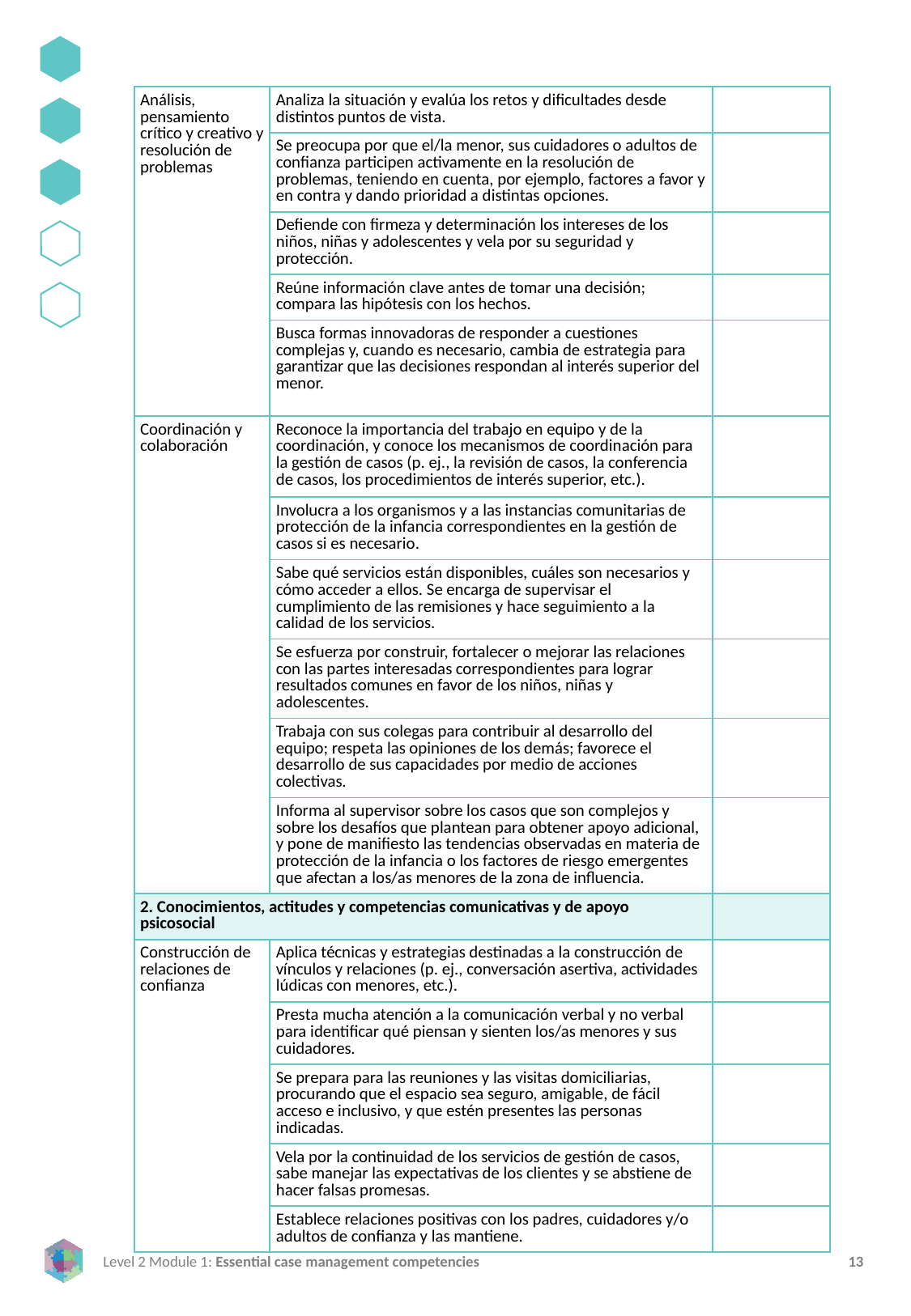

| Análisis, pensamiento crítico y creativo y resolución de problemas | Analiza la situación y evalúa los retos y dificultades desde distintos puntos de vista. |  |
| --- | --- | --- |
|  | Se preocupa por que el/la menor, sus cuidadores o adultos de confianza participen activamente en la resolución de problemas, teniendo en cuenta, por ejemplo, factores a favor y en contra y dando prioridad a distintas opciones. |  |
|  | Defiende con firmeza y determinación los intereses de los niños, niñas y adolescentes y vela por su seguridad y protección. |  |
|  | Reúne información clave antes de tomar una decisión; compara las hipótesis con los hechos. |  |
|  | Busca formas innovadoras de responder a cuestiones complejas y, cuando es necesario, cambia de estrategia para garantizar que las decisiones respondan al interés superior del menor. |  |
| Coordinación y colaboración | Reconoce la importancia del trabajo en equipo y de la coordinación, y conoce los mecanismos de coordinación para la gestión de casos (p. ej., la revisión de casos, la conferencia de casos, los procedimientos de interés superior, etc.). |  |
|  | Involucra a los organismos y a las instancias comunitarias de protección de la infancia correspondientes en la gestión de casos si es necesario. |  |
|  | Sabe qué servicios están disponibles, cuáles son necesarios y cómo acceder a ellos. Se encarga de supervisar el cumplimiento de las remisiones y hace seguimiento a la calidad de los servicios. |  |
|  | Se esfuerza por construir, fortalecer o mejorar las relaciones con las partes interesadas correspondientes para lograr resultados comunes en favor de los niños, niñas y adolescentes. |  |
|  | Trabaja con sus colegas para contribuir al desarrollo del equipo; respeta las opiniones de los demás; favorece el desarrollo de sus capacidades por medio de acciones colectivas. |  |
|  | Informa al supervisor sobre los casos que son complejos y sobre los desafíos que plantean para obtener apoyo adicional, y pone de manifiesto las tendencias observadas en materia de protección de la infancia o los factores de riesgo emergentes que afectan a los/as menores de la zona de influencia. |  |
| 2. Conocimientos, actitudes y competencias comunicativas y de apoyo psicosocial |  |  |
| Construcción de relaciones de confianza | Aplica técnicas y estrategias destinadas a la construcción de vínculos y relaciones (p. ej., conversación asertiva, actividades lúdicas con menores, etc.). |  |
|  | Presta mucha atención a la comunicación verbal y no verbal para identificar qué piensan y sienten los/as menores y sus cuidadores. |  |
|  | Se prepara para las reuniones y las visitas domiciliarias, procurando que el espacio sea seguro, amigable, de fácil acceso e inclusivo, y que estén presentes las personas indicadas. |  |
|  | Vela por la continuidad de los servicios de gestión de casos, sabe manejar las expectativas de los clientes y se abstiene de hacer falsas promesas. |  |
|  | Establece relaciones positivas con los padres, cuidadores y/o adultos de confianza y las mantiene. |  |